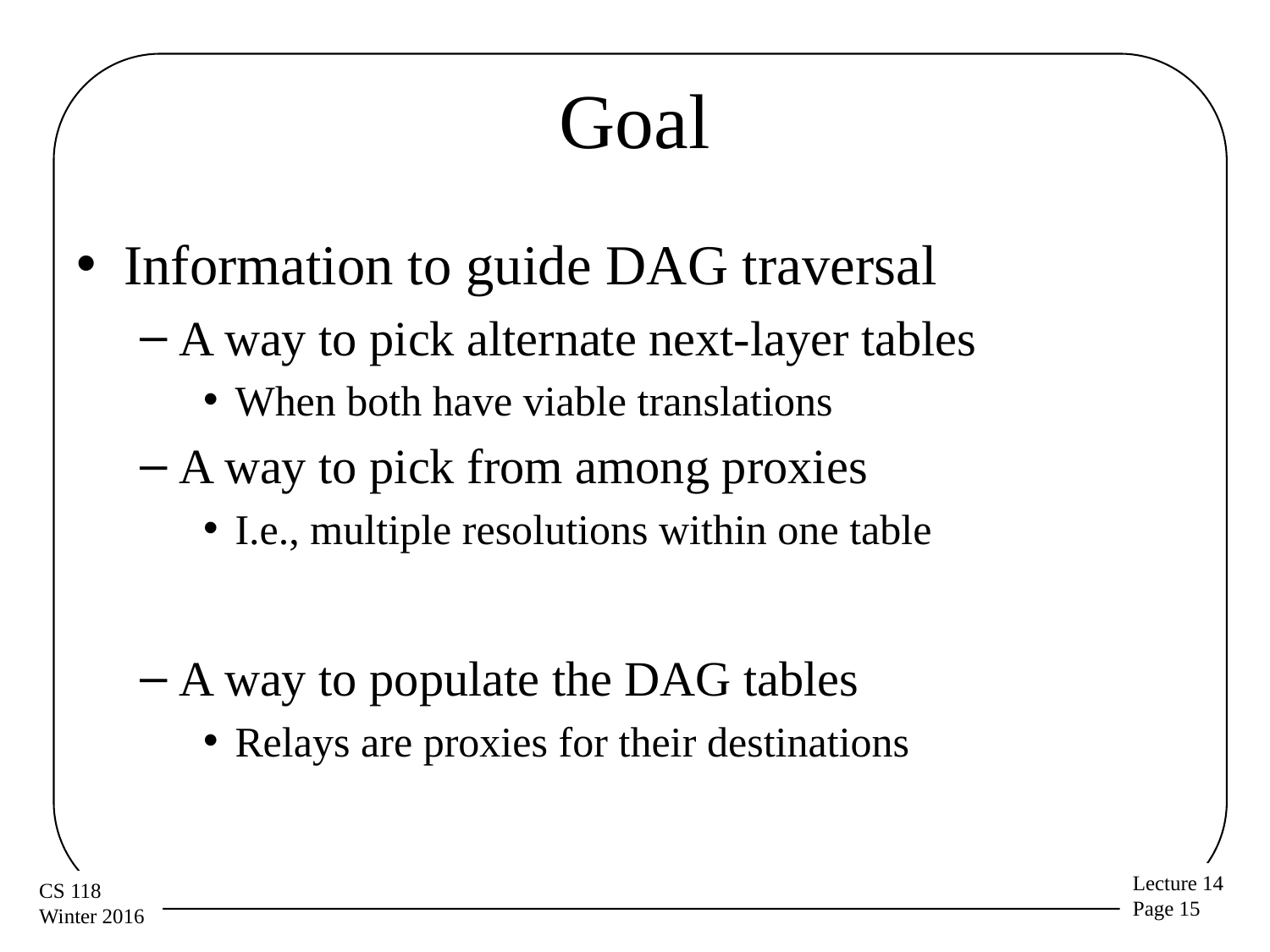

# Goal
Information to guide DAG traversal
A way to pick alternate next-layer tables
When both have viable translations
A way to pick from among proxies
I.e., multiple resolutions within one table

A way to populate the DAG tables
Relays are proxies for their destinations